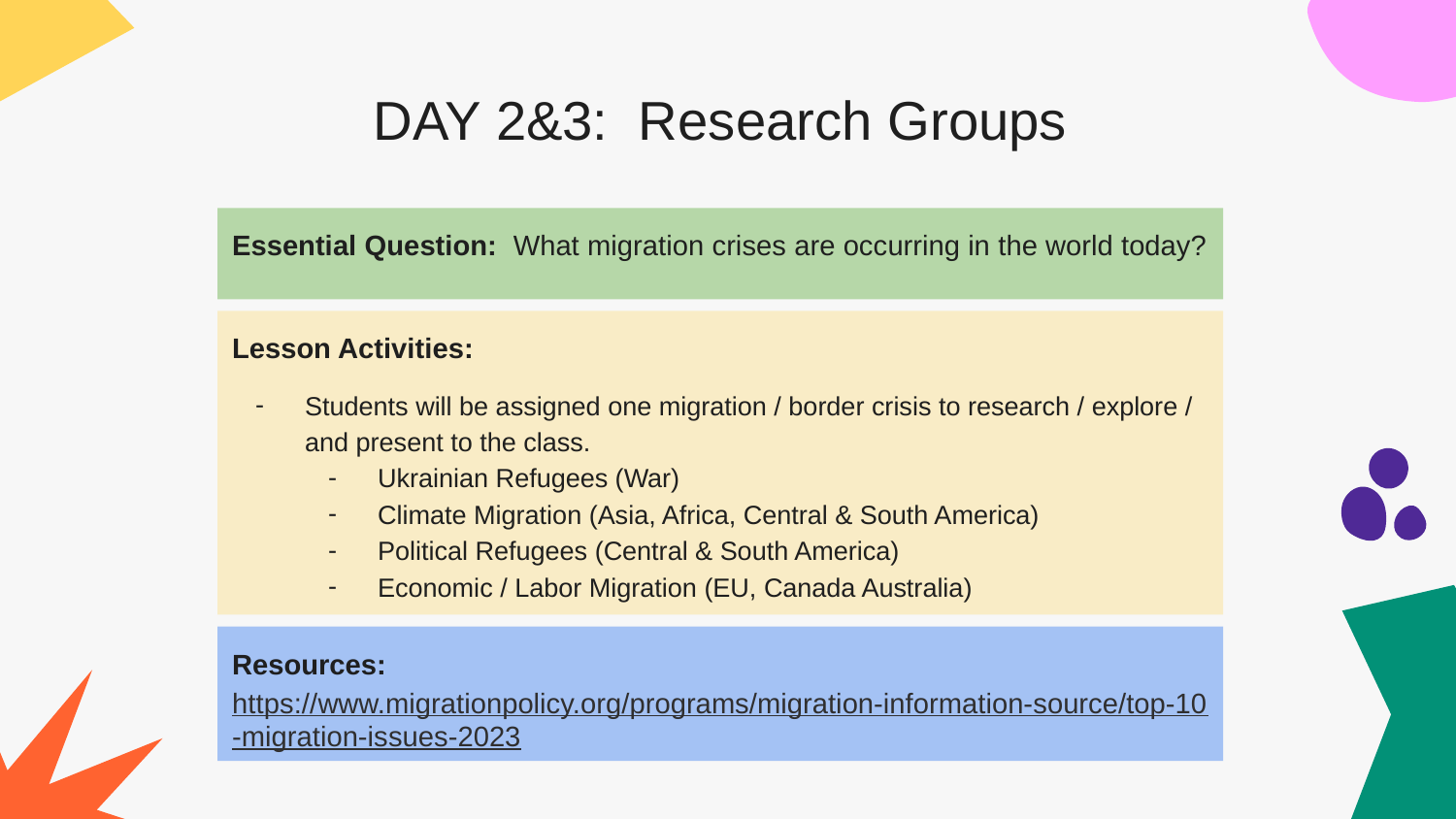

# DAY 2&3:  Research Groups
Essential Question:  What migration crises are occurring in the world today?
Lesson Activities:
Students will be assigned one migration / border crisis to research / explore / and present to the class.
Ukrainian Refugees (War)
Climate Migration (Asia, Africa, Central & South America)
Political Refugees (Central & South America)
Economic / Labor Migration (EU, Canada Australia)
Resources:   https://www.migrationpolicy.org/programs/migration-information-source/top-10-migration-issues-2023